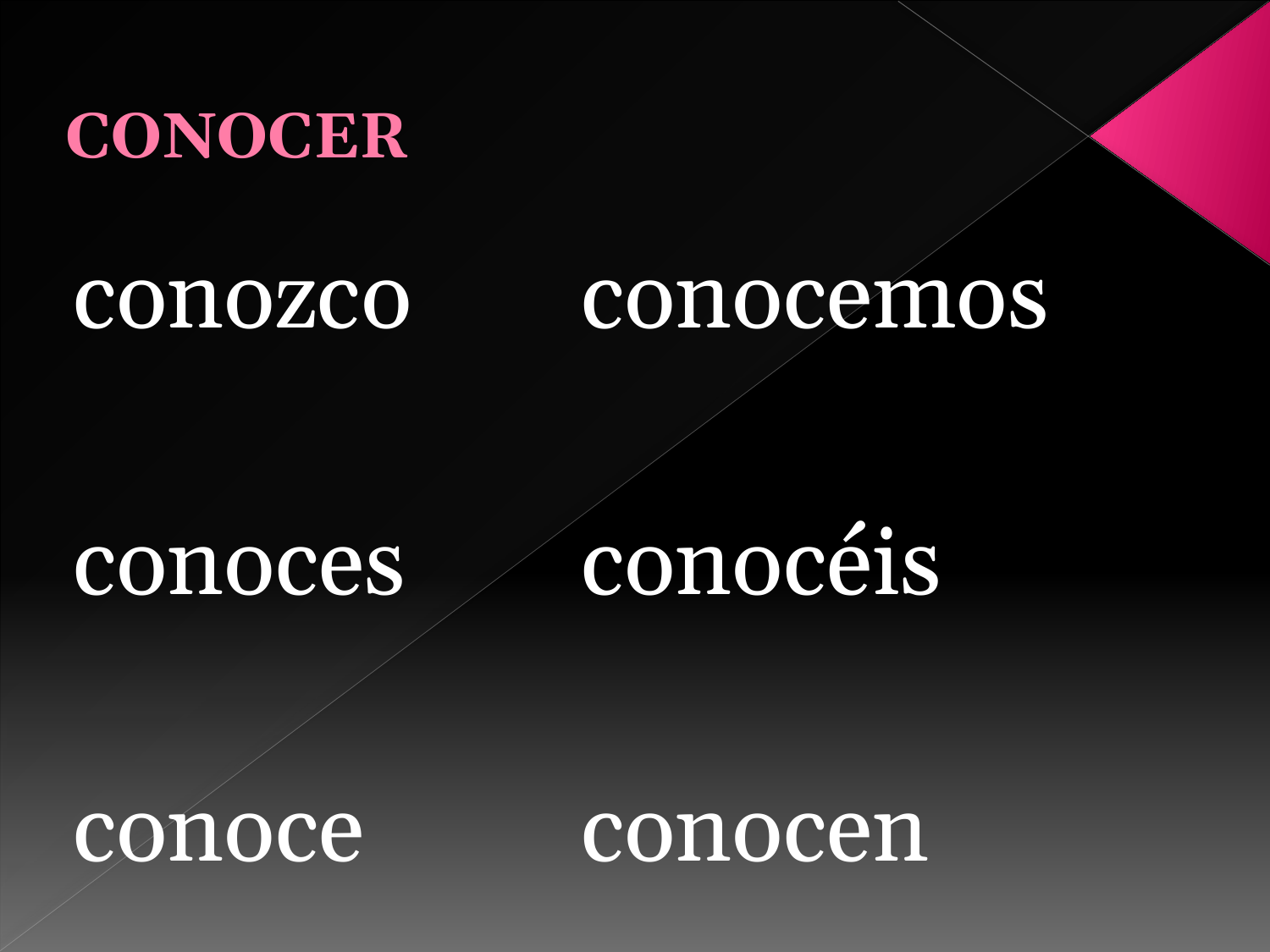

# CONOCER
conozco		conocemos

conoces		conocéis

conoce 		conocen